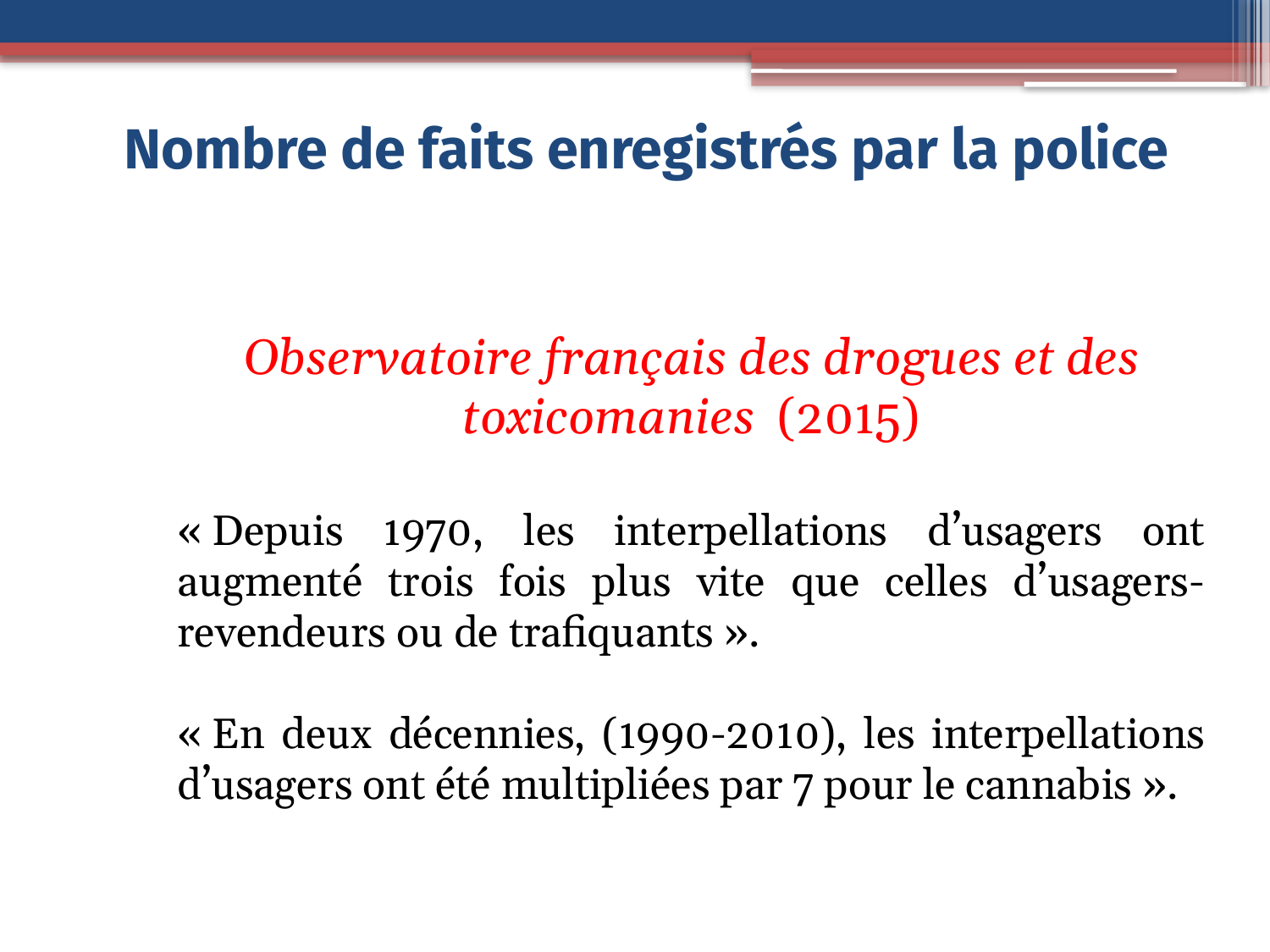

# Nombre de faits enregistrés par la police

Observatoire français des drogues et des toxicomanies  (2015)

« Depuis 1970, les interpellations d’usagers ont augmenté trois fois plus vite que celles d’usagers-revendeurs ou de trafiquants ».

« En deux décennies, (1990-2010), les interpellations d’usagers ont été multipliées par 7 pour le cannabis ».